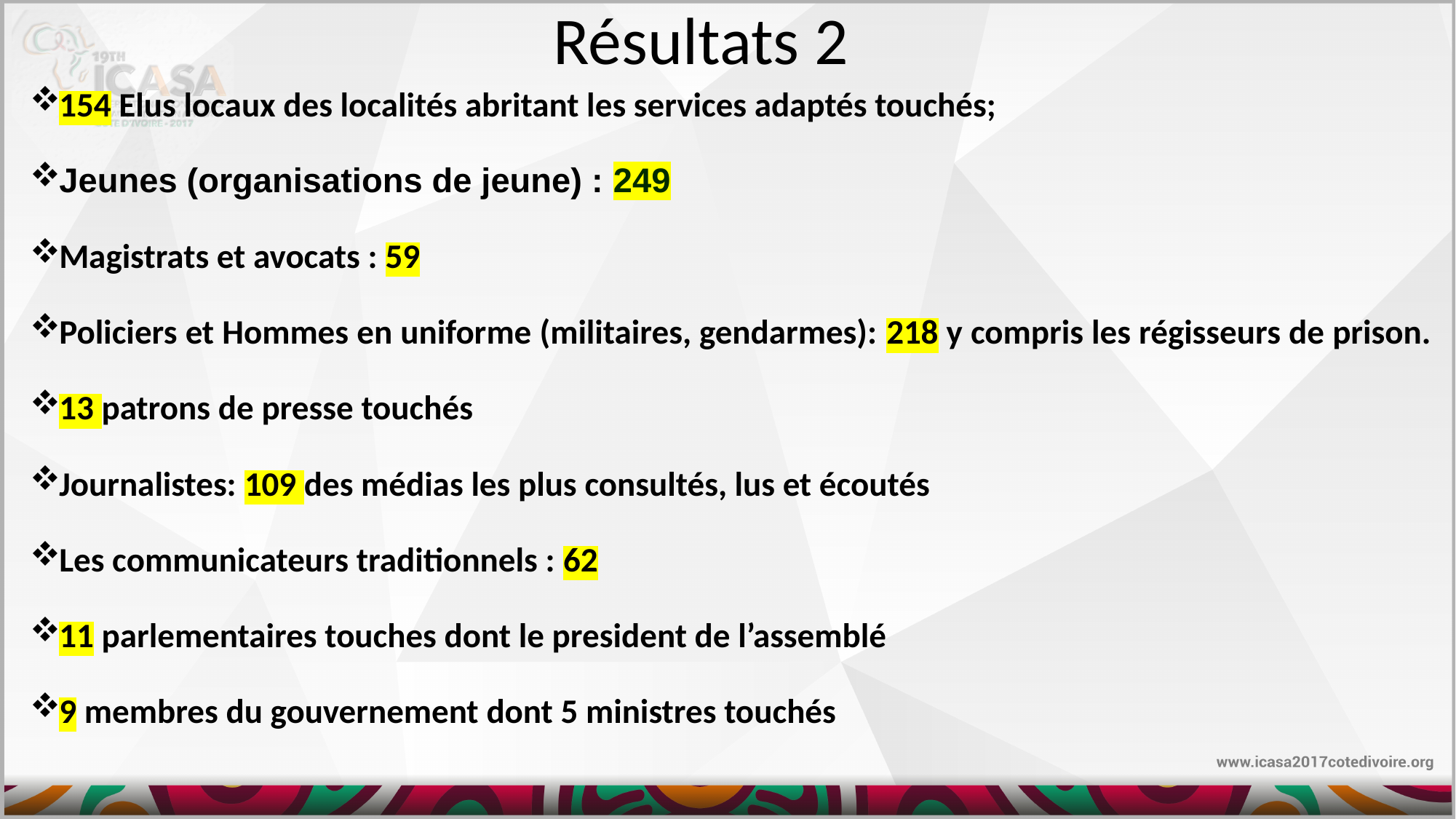

# Résultats 2
154 Elus locaux des localités abritant les services adaptés touchés;
Jeunes (organisations de jeune) : 249
Magistrats et avocats : 59
Policiers et Hommes en uniforme (militaires, gendarmes): 218 y compris les régisseurs de prison.
13 patrons de presse touchés
Journalistes: 109 des médias les plus consultés, lus et écoutés
Les communicateurs traditionnels : 62
11 parlementaires touches dont le president de l’assemblé
9 membres du gouvernement dont 5 ministres touchés